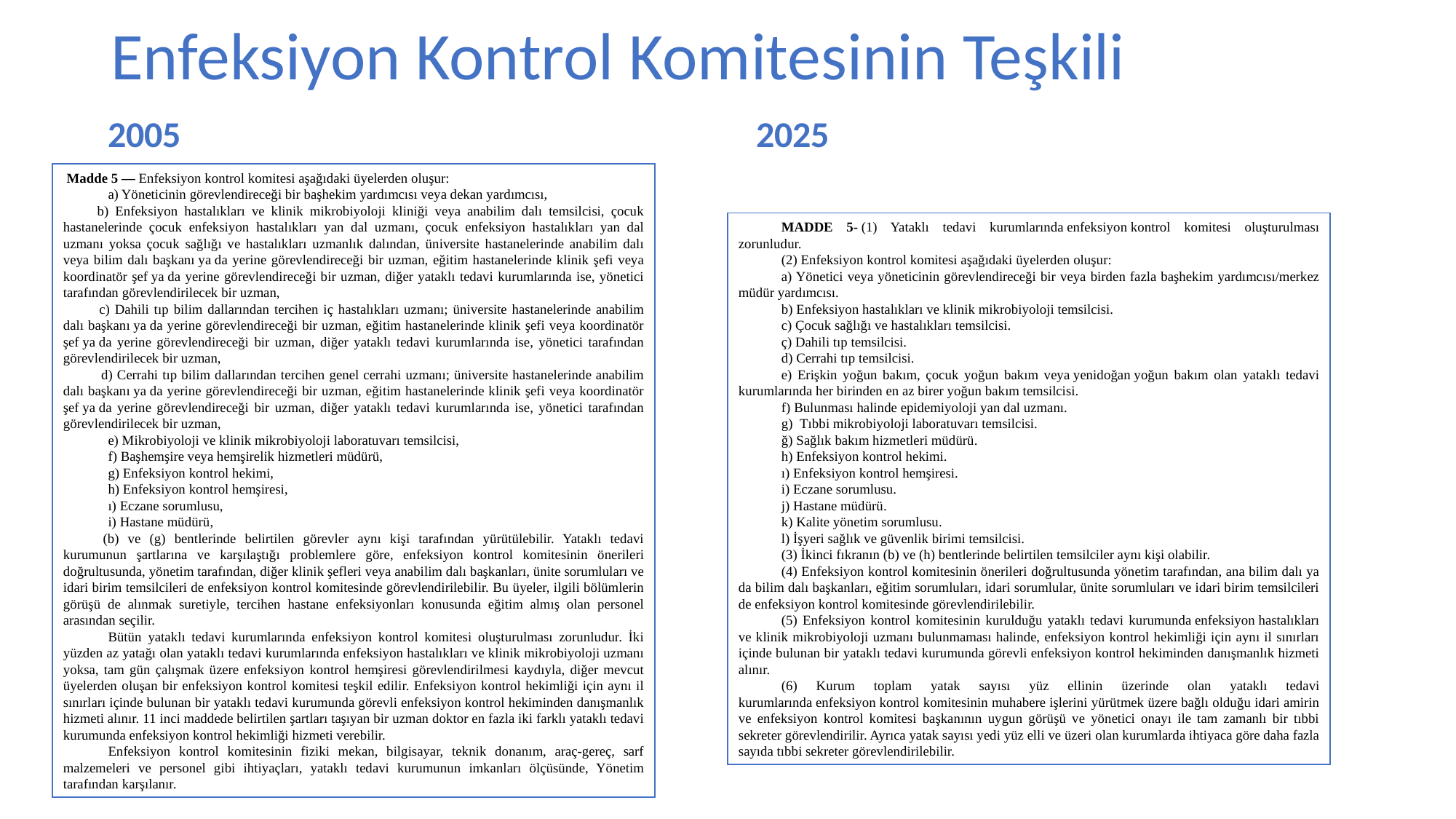

# Enfeksiyon Kontrol Komitesinin Teşkili
2005
2025
 Madde 5 — Enfeksiyon kontrol komitesi aşağıdaki üyelerden oluşur:
             a) Yöneticinin görevlendireceği bir başhekim yardımcısı veya dekan yardımcısı,
        b) Enfeksiyon hastalıkları ve klinik mikrobiyoloji kliniği veya anabilim dalı temsilcisi, çocuk hastanelerinde çocuk enfeksiyon hastalıkları yan dal uzmanı, çocuk enfeksiyon hastalıkları yan dal uzmanı yoksa çocuk sağlığı ve hastalıkları uzmanlık dalından, üniversite hastanelerinde anabilim dalı veya bilim dalı başkanı ya da yerine görevlendireceği bir uzman, eğitim hastanelerinde klinik şefi veya koordinatör şef ya da yerine görevlendireceği bir uzman, diğer yataklı tedavi kurumlarında ise, yönetici tarafından görevlendirilecek bir uzman,
          c) Dahili tıp bilim dallarından tercihen iç hastalıkları uzmanı; üniversite hastanelerinde anabilim dalı başkanı ya da yerine görevlendireceği bir uzman, eğitim hastanelerinde klinik şefi veya koordinatör şef ya da yerine görevlendireceği bir uzman, diğer yataklı tedavi kurumlarında ise, yönetici tarafından görevlendirilecek bir uzman,
           d) Cerrahi tıp bilim dallarından tercihen genel cerrahi uzmanı; üniversite hastanelerinde anabilim dalı başkanı ya da yerine görevlendireceği bir uzman, eğitim hastanelerinde klinik şefi veya koordinatör şef ya da yerine görevlendireceği bir uzman, diğer yataklı tedavi kurumlarında ise, yönetici tarafından görevlendirilecek bir uzman,
             e) Mikrobiyoloji ve klinik mikrobiyoloji laboratuvarı temsilcisi,
             f) Başhemşire veya hemşirelik hizmetleri müdürü,
             g) Enfeksiyon kontrol hekimi,
             h) Enfeksiyon kontrol hemşiresi,
             ı) Eczane sorumlusu,
             i) Hastane müdürü,
          (b) ve (g) bentlerinde belirtilen görevler aynı kişi tarafından yürütülebilir. Yataklı tedavi kurumunun şartlarına ve karşılaştığı problemlere göre, enfeksiyon kontrol komitesinin önerileri doğrultusunda, yönetim tarafından, diğer klinik şefleri veya anabilim dalı başkanları, ünite sorumluları ve idari birim temsilcileri de enfeksiyon kontrol komitesinde görevlendirilebilir. Bu üyeler, ilgili bölümlerin görüşü de alınmak suretiyle, tercihen hastane enfeksiyonları konusunda eğitim almış olan personel arasından seçilir.
             Bütün yataklı tedavi kurumlarında enfeksiyon kontrol komitesi oluşturulması zorunludur. İki yüzden az yatağı olan yataklı tedavi kurumlarında enfeksiyon hastalıkları ve klinik mikrobiyoloji uzmanı yoksa, tam gün çalışmak üzere enfeksiyon kontrol hemşiresi görevlendirilmesi kaydıyla, diğer mevcut üyelerden oluşan bir enfeksiyon kontrol komitesi teşkil edilir. Enfeksiyon kontrol hekimliği için aynı il sınırları içinde bulunan bir yataklı tedavi kurumunda görevli enfeksiyon kontrol hekiminden danışmanlık hizmeti alınır. 11 inci maddede belirtilen şartları taşıyan bir uzman doktor en fazla iki farklı yataklı tedavi kurumunda enfeksiyon kontrol hekimliği hizmeti verebilir.
             Enfeksiyon kontrol komitesinin fiziki mekan, bilgisayar, teknik donanım, araç-gereç, sarf malzemeleri ve personel gibi ihtiyaçları, yataklı tedavi kurumunun imkanları ölçüsünde, Yönetim tarafından karşılanır.
MADDE 5- (1) Yataklı tedavi kurumlarında enfeksiyon kontrol komitesi oluşturulması zorunludur.
(2) Enfeksiyon kontrol komitesi aşağıdaki üyelerden oluşur:
a) Yönetici veya yöneticinin görevlendireceği bir veya birden fazla başhekim yardımcısı/merkez müdür yardımcısı.
b) Enfeksiyon hastalıkları ve klinik mikrobiyoloji temsilcisi.
c) Çocuk sağlığı ve hastalıkları temsilcisi.
ç) Dahili tıp temsilcisi.
d) Cerrahi tıp temsilcisi.
e) Erişkin yoğun bakım, çocuk yoğun bakım veya yenidoğan yoğun bakım olan yataklı tedavi kurumlarında her birinden en az birer yoğun bakım temsilcisi.
f) Bulunması halinde epidemiyoloji yan dal uzmanı.
g)  Tıbbi mikrobiyoloji laboratuvarı temsilcisi.
ğ) Sağlık bakım hizmetleri müdürü.
h) Enfeksiyon kontrol hekimi.
ı) Enfeksiyon kontrol hemşiresi.
i) Eczane sorumlusu.
j) Hastane müdürü.
k) Kalite yönetim sorumlusu.
l) İşyeri sağlık ve güvenlik birimi temsilcisi.
(3) İkinci fıkranın (b) ve (h) bentlerinde belirtilen temsilciler aynı kişi olabilir.
(4) Enfeksiyon kontrol komitesinin önerileri doğrultusunda yönetim tarafından, ana bilim dalı ya da bilim dalı başkanları, eğitim sorumluları, idari sorumlular, ünite sorumluları ve idari birim temsilcileri de enfeksiyon kontrol komitesinde görevlendirilebilir.
(5) Enfeksiyon kontrol komitesinin kurulduğu yataklı tedavi kurumunda enfeksiyon hastalıkları ve klinik mikrobiyoloji uzmanı bulunmaması halinde, enfeksiyon kontrol hekimliği için aynı il sınırları içinde bulunan bir yataklı tedavi kurumunda görevli enfeksiyon kontrol hekiminden danışmanlık hizmeti alınır.
(6) Kurum toplam yatak sayısı yüz ellinin üzerinde olan yataklı tedavi kurumlarında enfeksiyon kontrol komitesinin muhabere işlerini yürütmek üzere bağlı olduğu idari amirin ve enfeksiyon kontrol komitesi başkanının uygun görüşü ve yönetici onayı ile tam zamanlı bir tıbbi sekreter görevlendirilir. Ayrıca yatak sayısı yedi yüz elli ve üzeri olan kurumlarda ihtiyaca göre daha fazla sayıda tıbbi sekreter görevlendirilebilir.